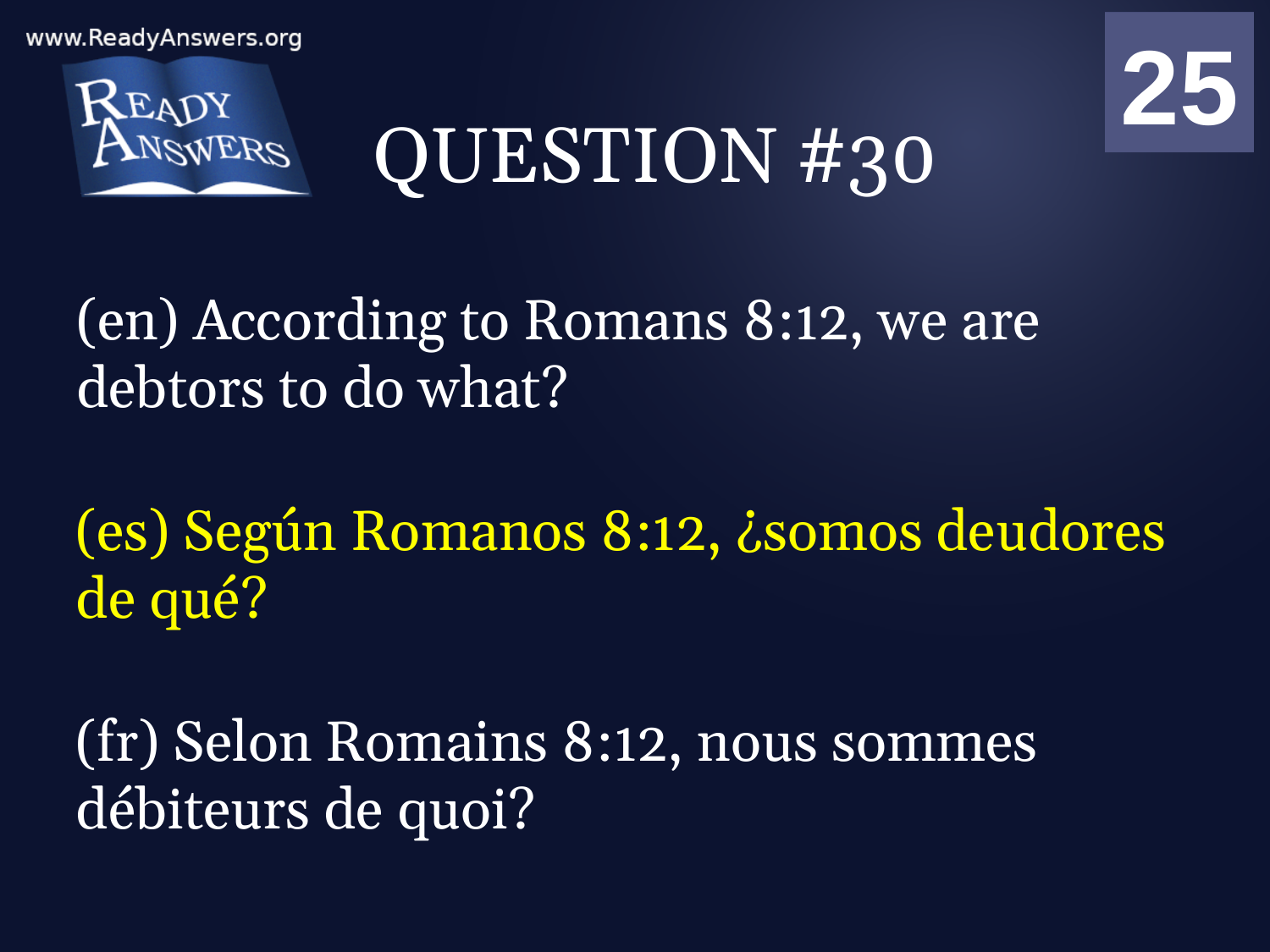

01
02
03
04
05
06
07
08
09
10
11
12
13
14
15
16
17
18
19
20
21
22
23
24
25
00
# QUESTION #30
(en) According to Romans 8:12, we are debtors to do what?
(es) Según Romanos 8:12, ¿somos deudores de qué?
(fr) Selon Romains 8:12, nous sommes débiteurs de quoi?